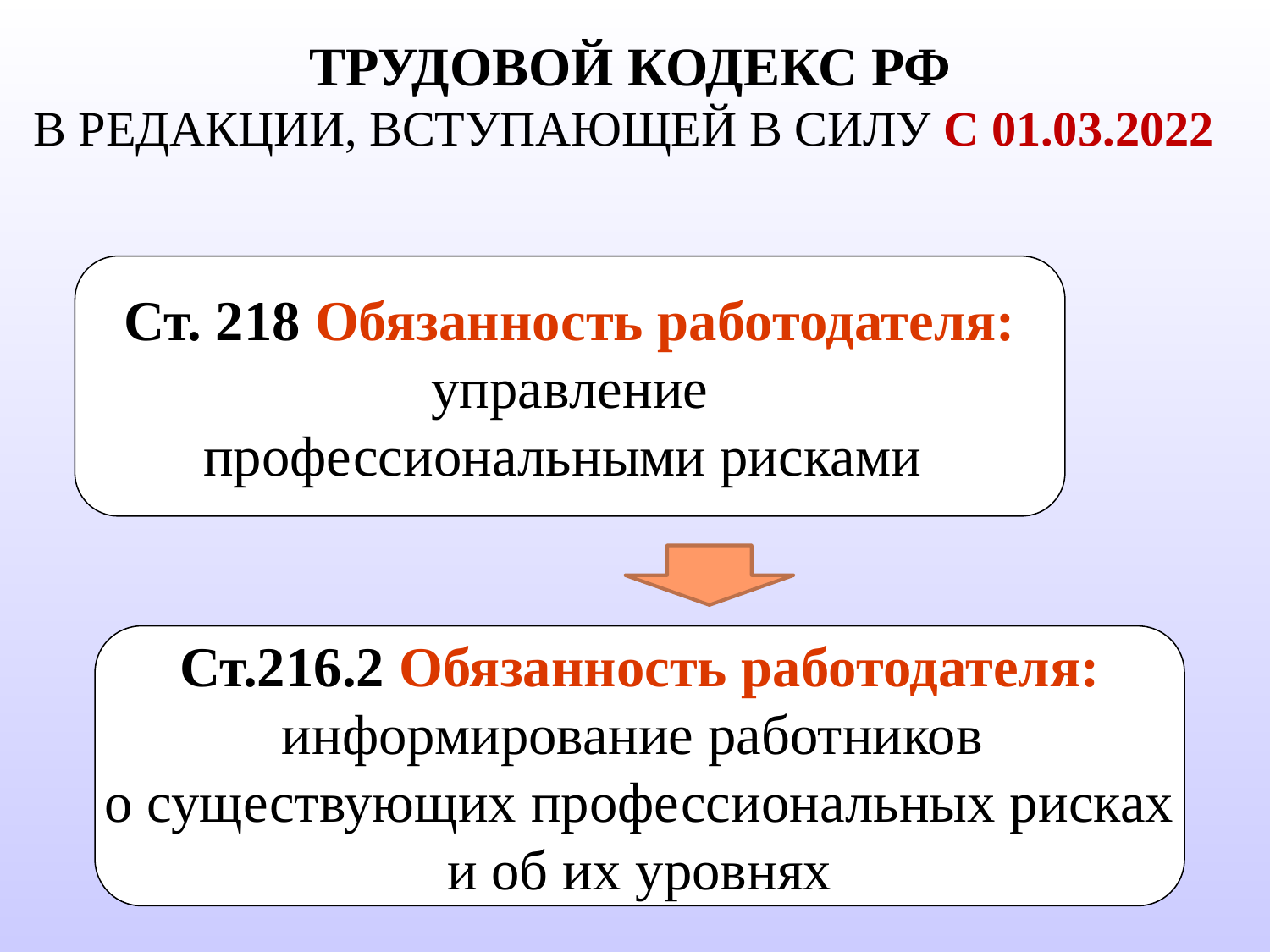

Трудовой кодекс РФ
в редакции, вступающей в силу с 01.03.2022
Ст. 218 Обязанность работодателя:
управление
профессиональными рисками

Ст.216.2 Обязанность работодателя:
информирование работников
о существующих профессиональных рисках
и об их уровнях